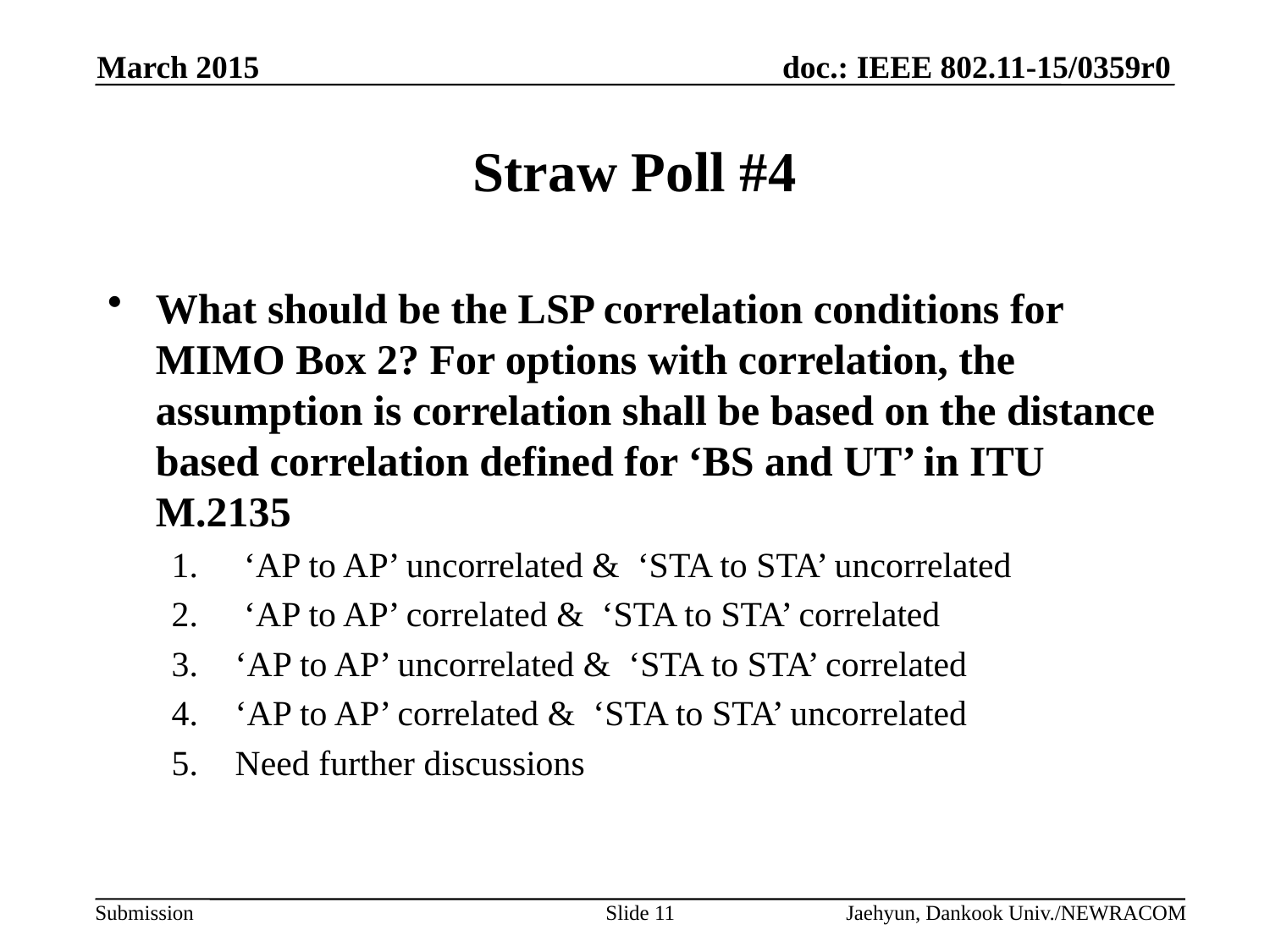

March 2015
# Straw Poll #4
What should be the LSP correlation conditions for MIMO Box 2? For options with correlation, the assumption is correlation shall be based on the distance based correlation defined for ‘BS and UT’ in ITU M.2135
 ‘AP to AP’ uncorrelated &  ‘STA to STA’ uncorrelated
 ‘AP to AP’ correlated &  ‘STA to STA’ correlated
‘AP to AP’ uncorrelated &  ‘STA to STA’ correlated
‘AP to AP’ correlated &  ‘STA to STA’ uncorrelated
Need further discussions
Slide 11
Jaehyun, Dankook Univ./NEWRACOM